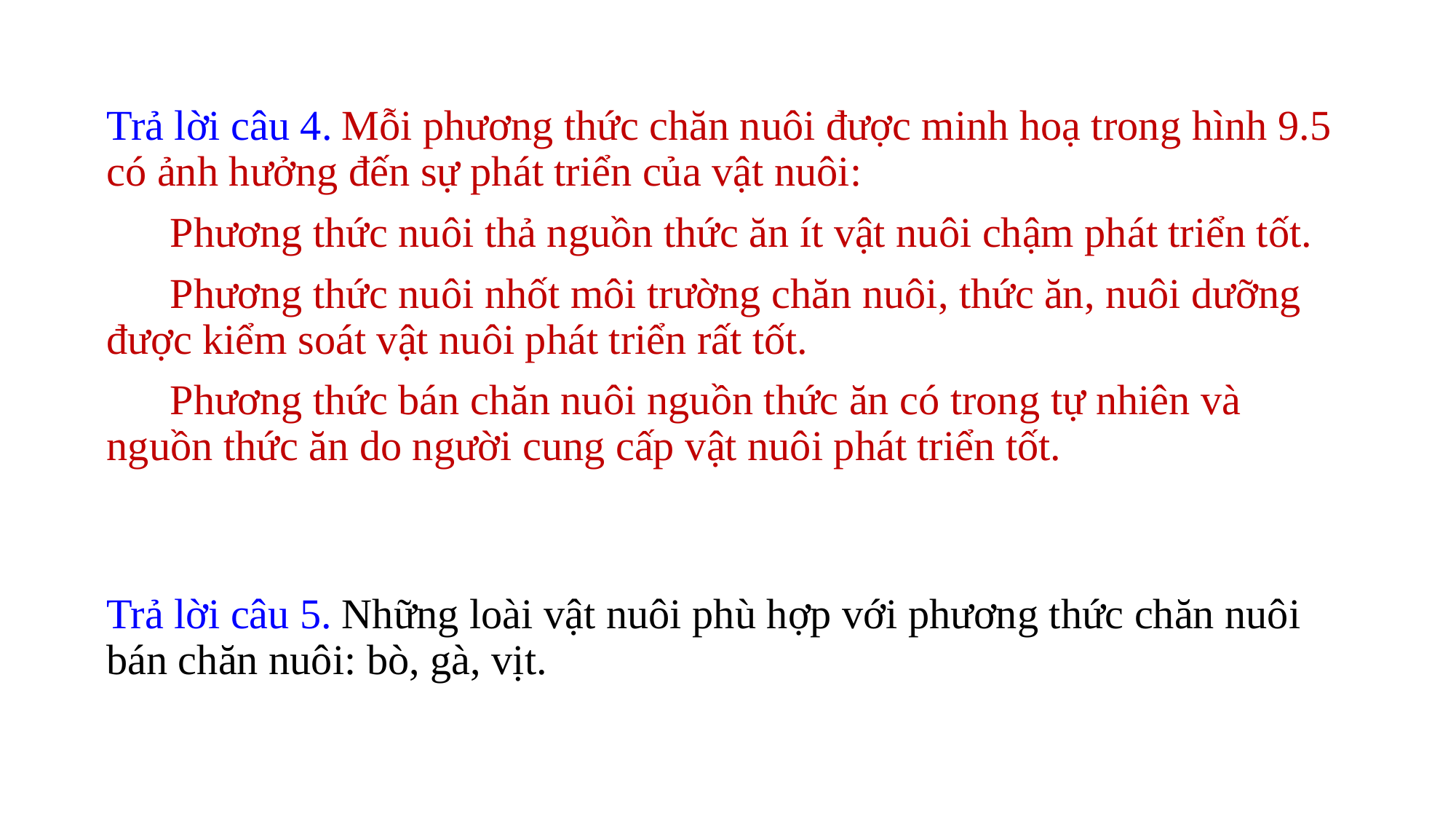

Trả lời câu 4. Mỗi phương thức chăn nuôi được minh hoạ trong hình 9.5 có ảnh hưởng đến sự phát triển của vật nuôi:
      Phương thức nuôi thả nguồn thức ăn ít vật nuôi chậm phát triển tốt.
      Phương thức nuôi nhốt môi trường chăn nuôi, thức ăn, nuôi dưỡng được kiểm soát vật nuôi phát triển rất tốt.
      Phương thức bán chăn nuôi nguồn thức ăn có trong tự nhiên và nguồn thức ăn do người cung cấp vật nuôi phát triển tốt.
Trả lời câu 5. Những loài vật nuôi phù hợp với phương thức chăn nuôi bán chăn nuôi: bò, gà, vịt.